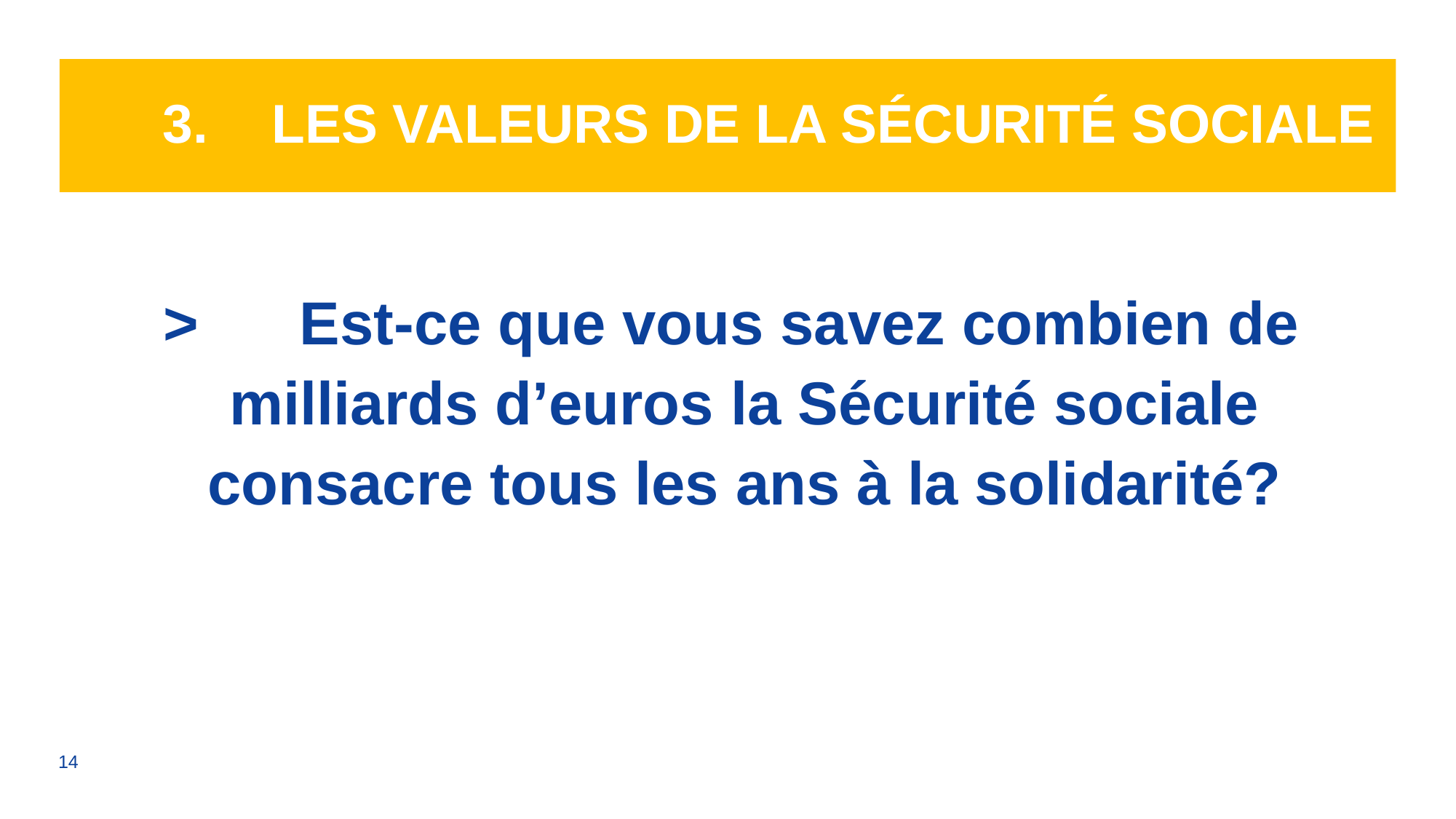

# 3.	Les valeurs de la Sécurité sociale
>	Est-ce que vous savez combien de milliards d’euros la Sécurité sociale consacre tous les ans à la solidarité?
14